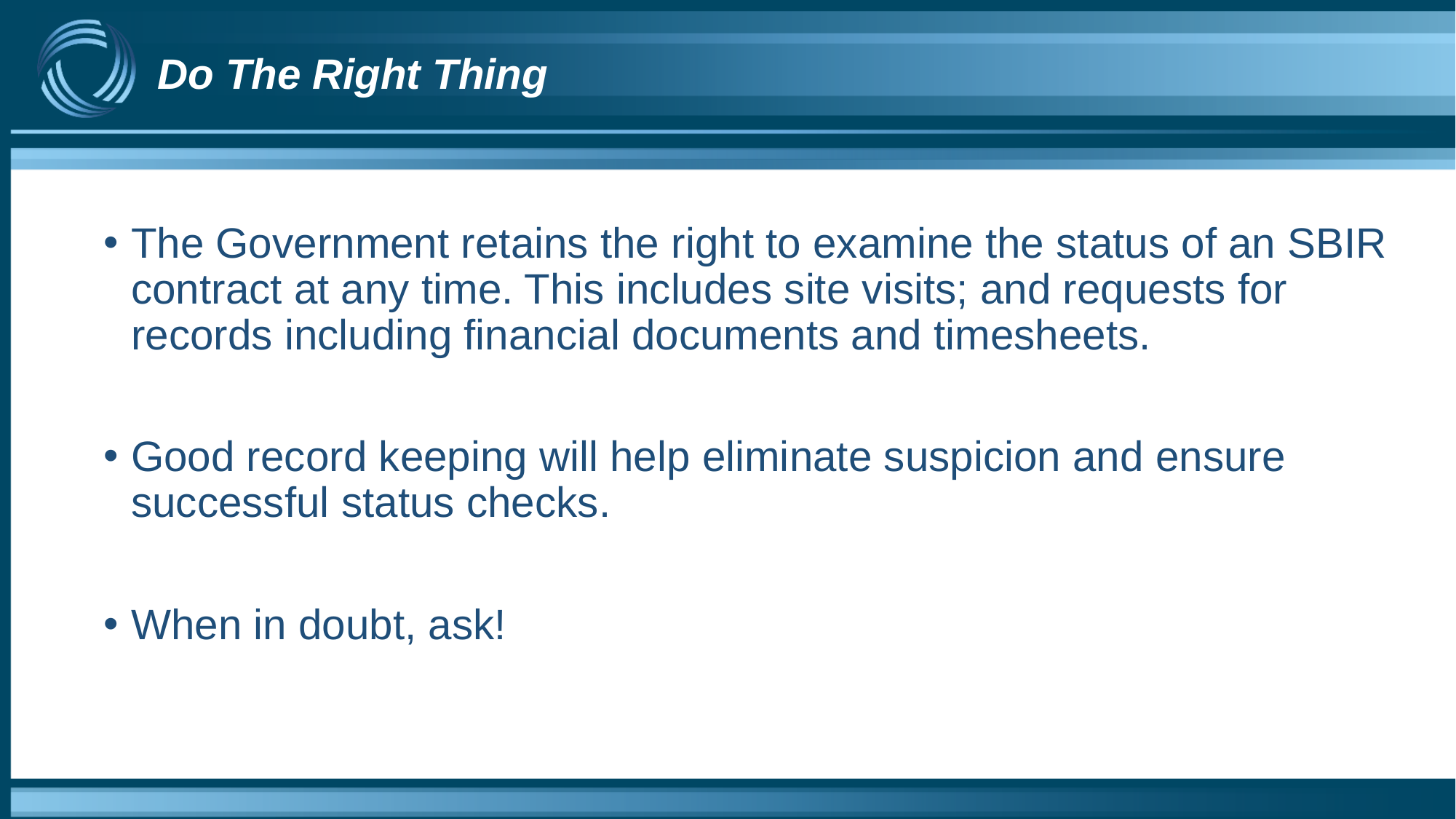

# Do The Right Thing
The Government retains the right to examine the status of an SBIR contract at any time. This includes site visits; and requests for records including financial documents and timesheets.

Good record keeping will help eliminate suspicion and ensure successful status checks.

When in doubt, ask!